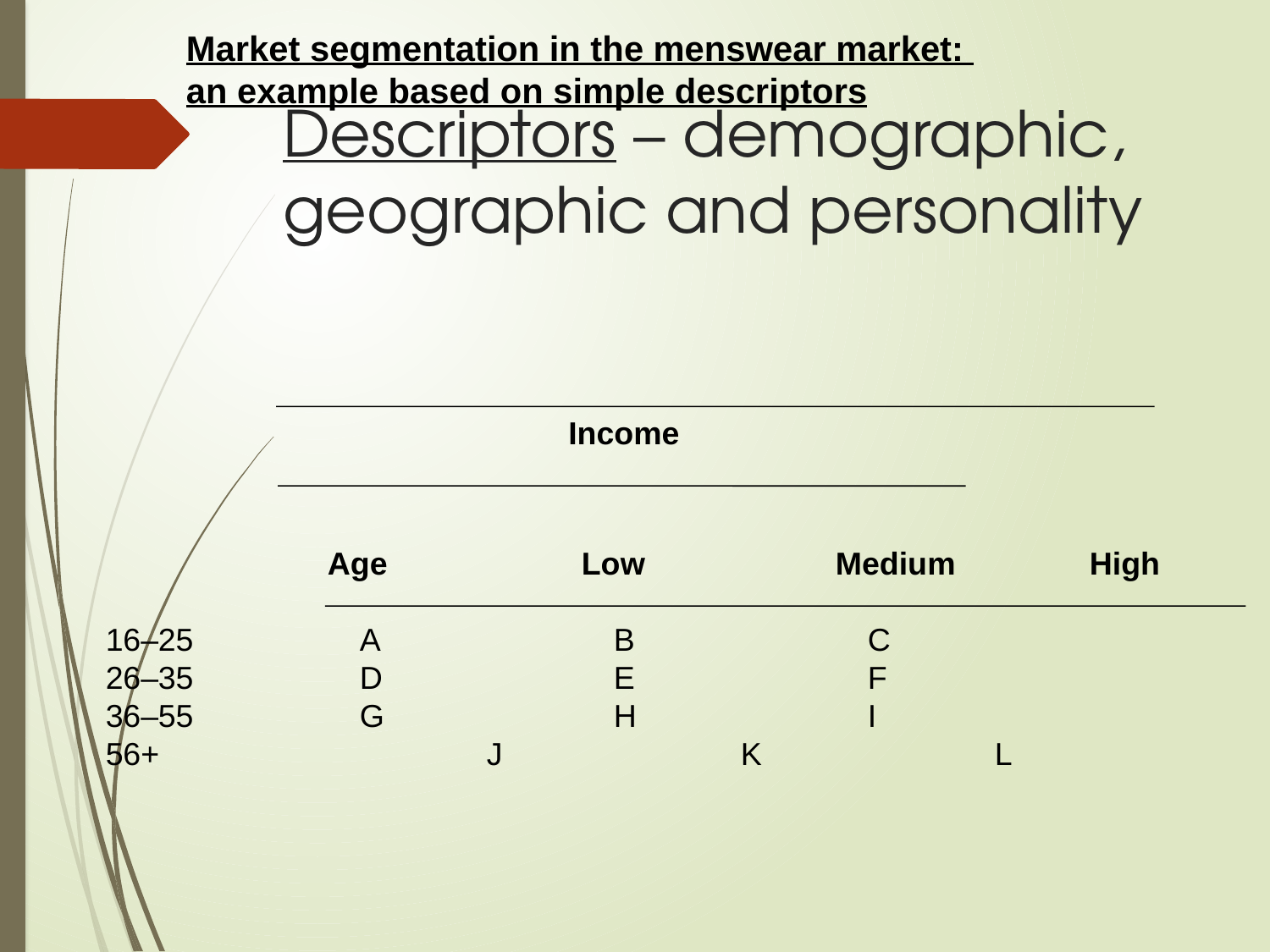

Market segmentation in the menswear market:
an example based on simple descriptors
# Descriptors – demographic, geographic and personality

Income

Age		Low		Medium		High

16–25		A		B		C
26–35		D		E		F
36–55		G		H		I
56+			J		K		L